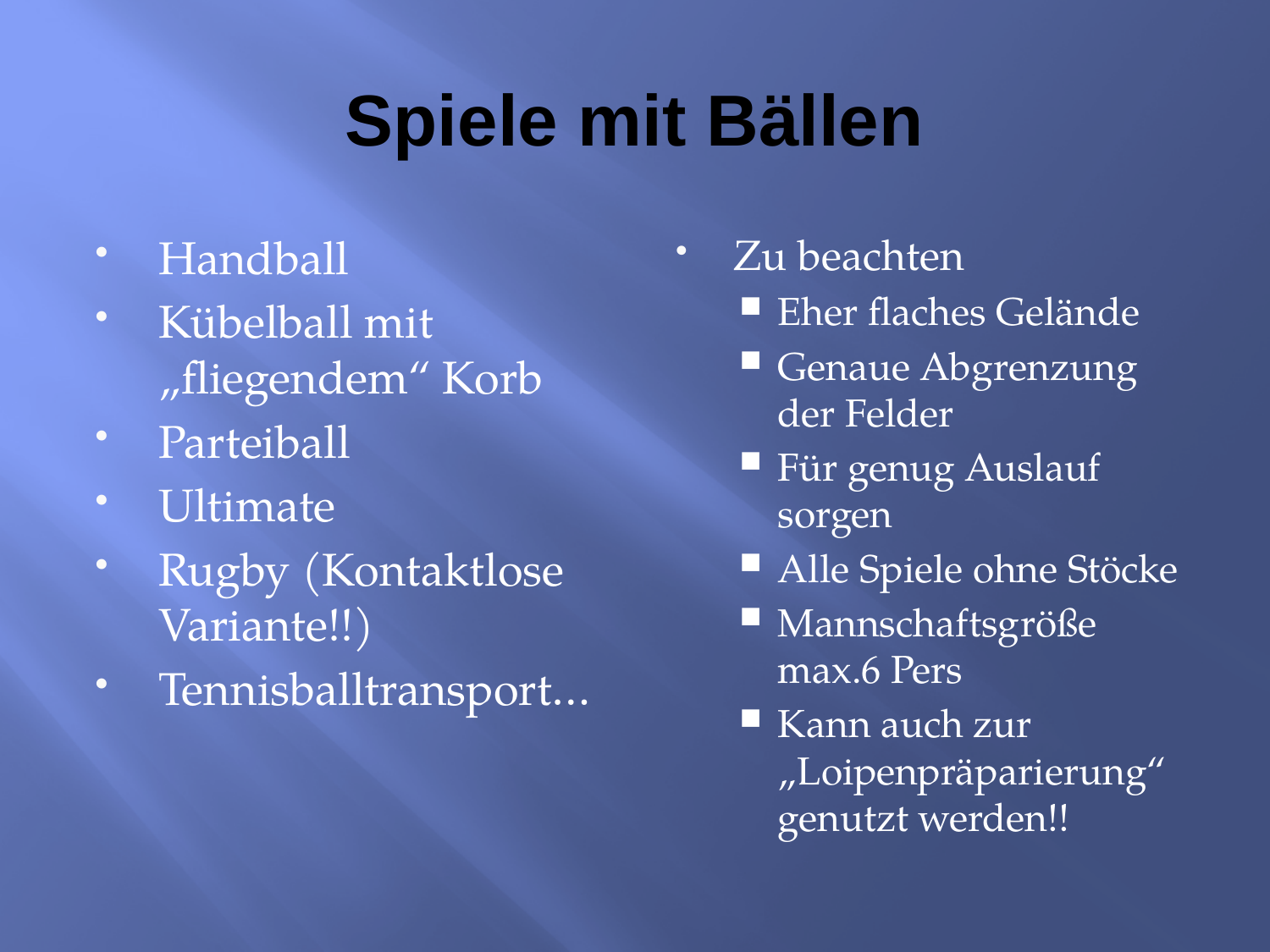

# Spiele mit Bällen
Handball
Kübelball mit „fliegendem“ Korb
Parteiball
Ultimate
Rugby (Kontaktlose Variante!!)
Tennisballtransport…
Zu beachten
Eher flaches Gelände
Genaue Abgrenzung der Felder
Für genug Auslauf sorgen
Alle Spiele ohne Stöcke
Mannschaftsgröße max.6 Pers
Kann auch zur „Loipenpräparierung“ genutzt werden!!